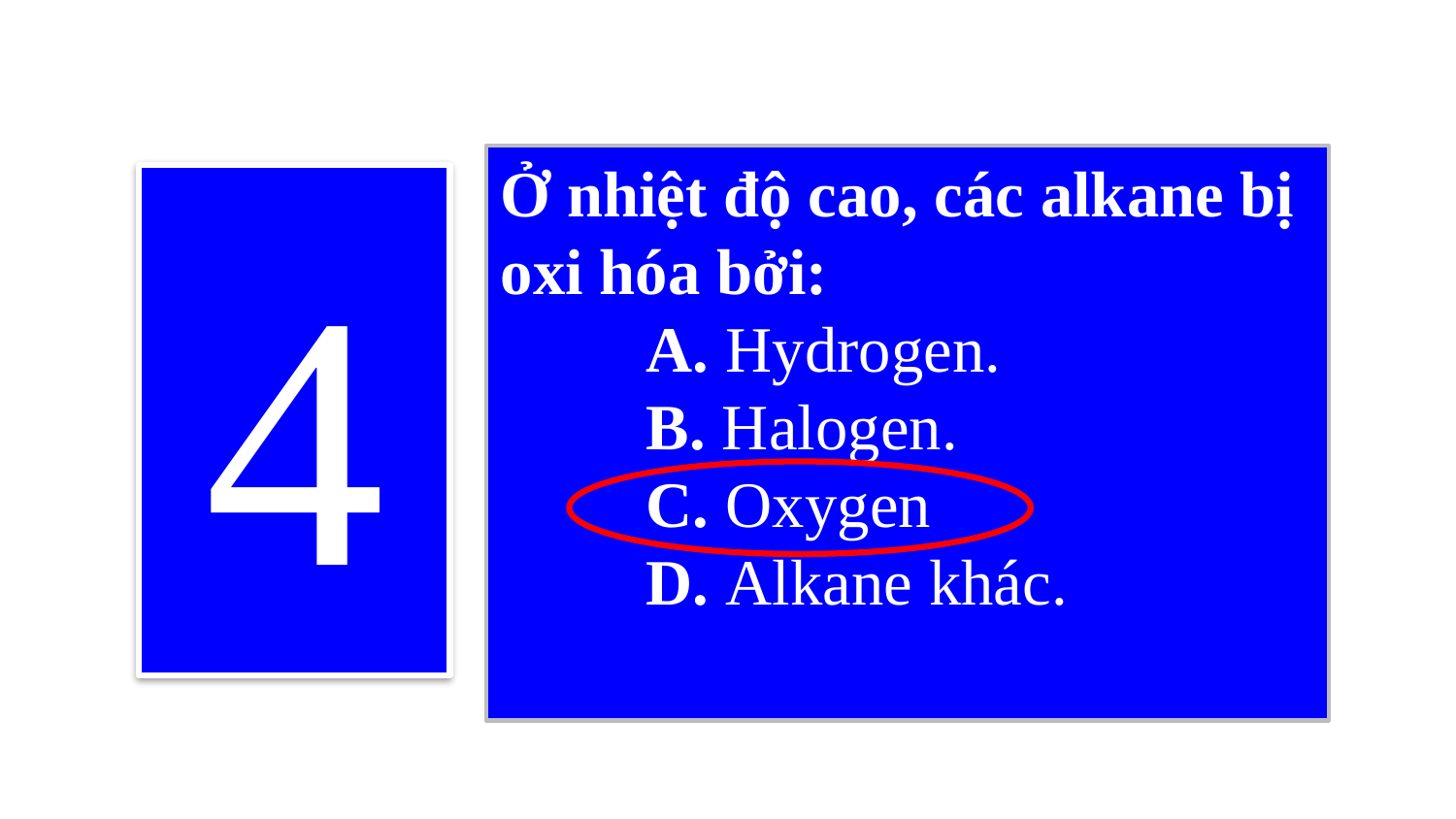

Ở nhiệt độ cao, các alkane bị oxi hóa bởi:
	A. Hydrogen.
	B. Halogen.
	C. Oxygen
	D. Alkane khác.
4